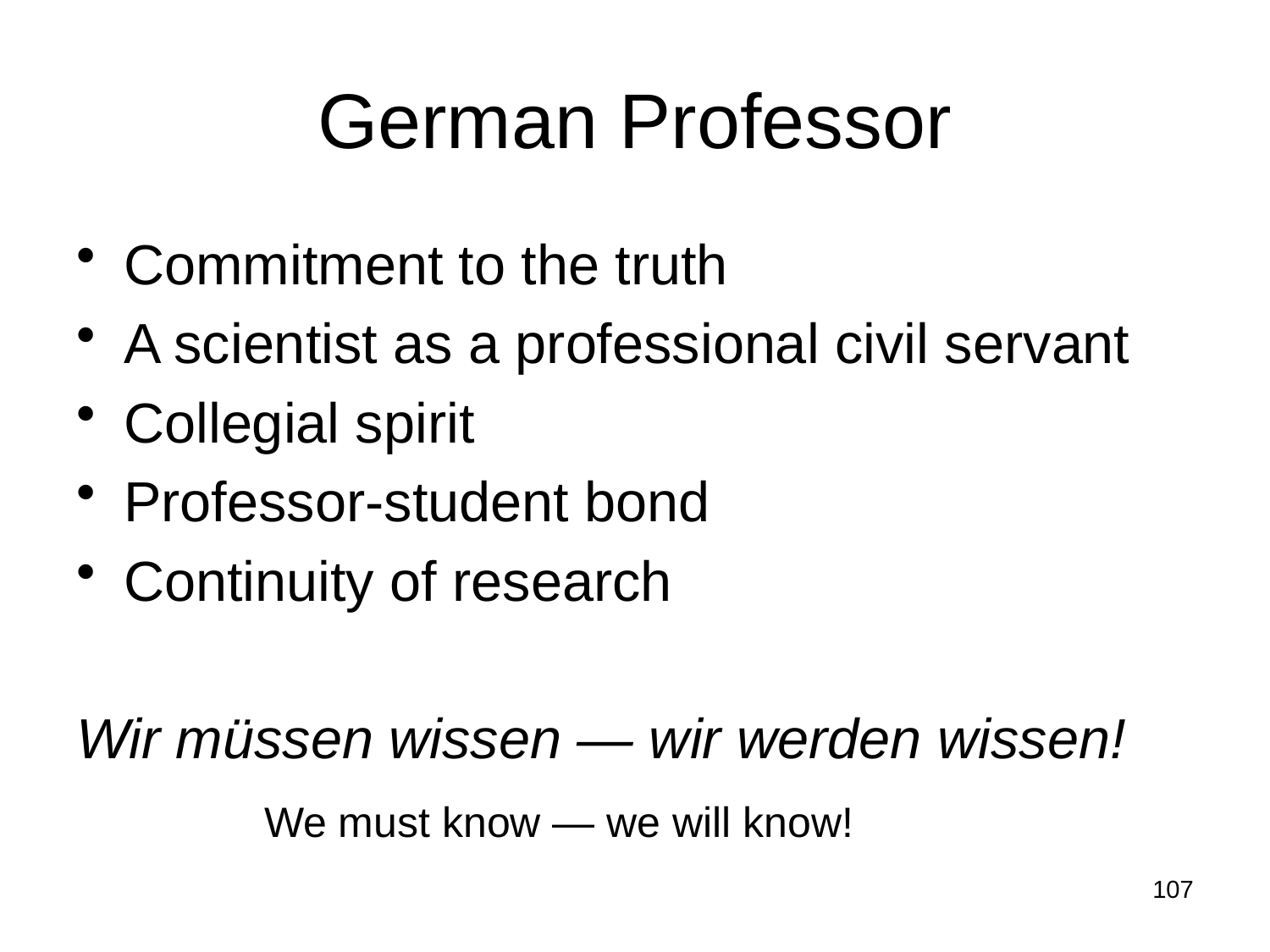

# German Professor
Commitment to the truth
A scientist as a professional civil servant
Collegial spirit
Professor-student bond
Continuity of research

Wir müssen wissen — wir werden wissen!
            We must know — we will know!

107